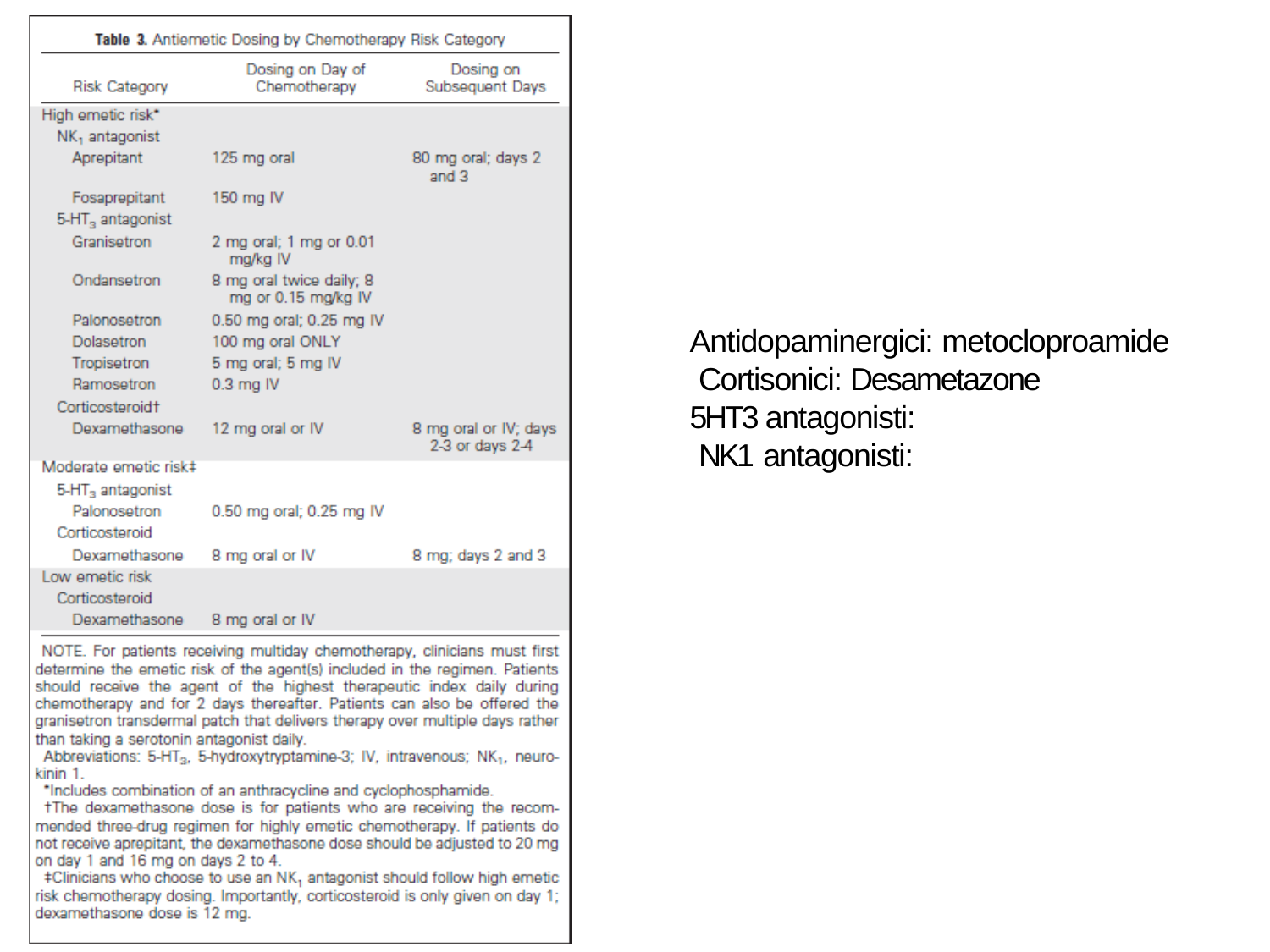

Antidopaminergici: metocloproamide  Cortisonici: Desametazone
5HT3 antagonisti:  NK1 antagonisti: